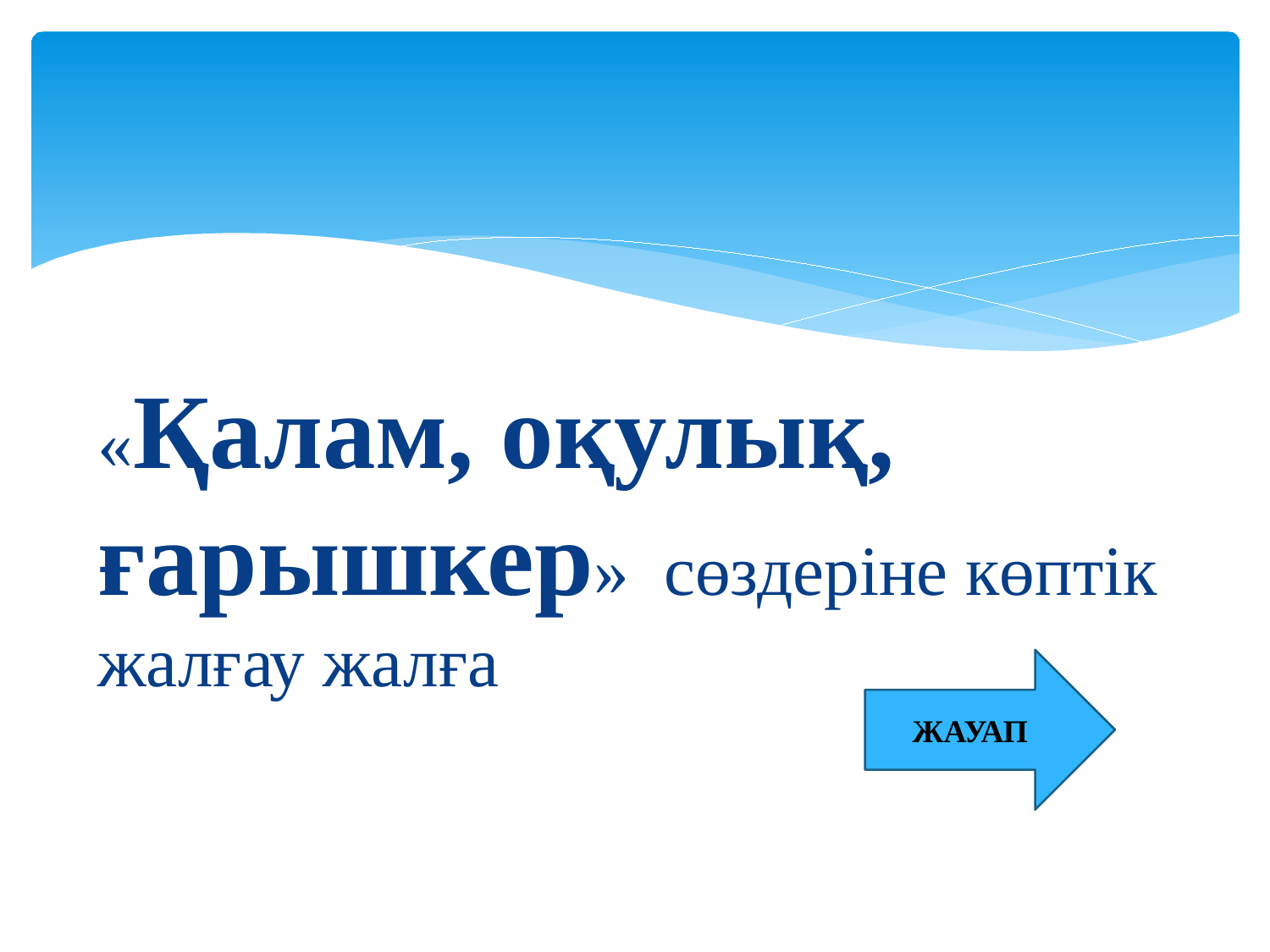

#
«Қалам, оқулық, ғарышкер»  сөздеріне көптік жалғау жалға

ЖАУАП